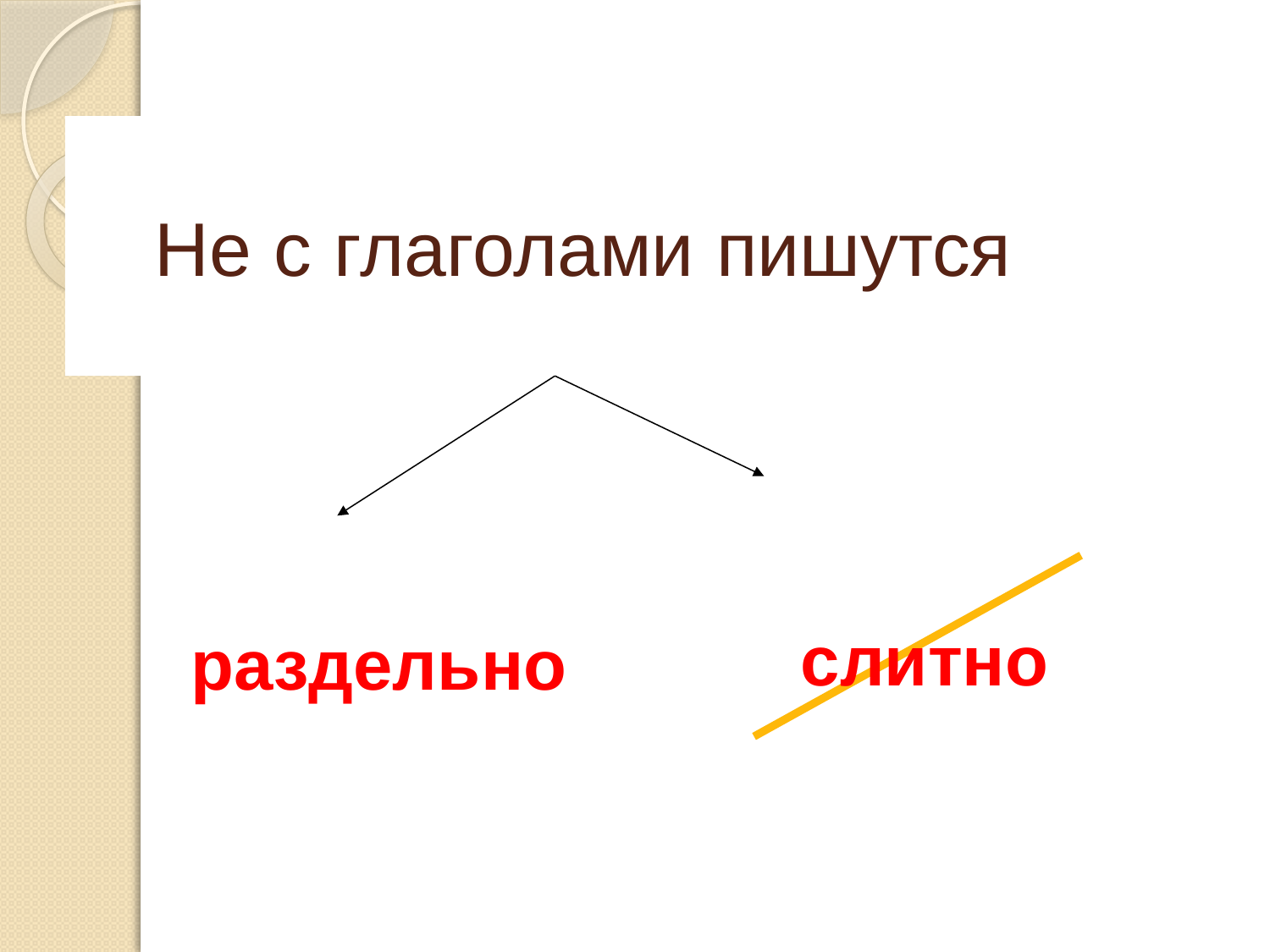

# Не с глаголами пишутся

        раздельно

слитно